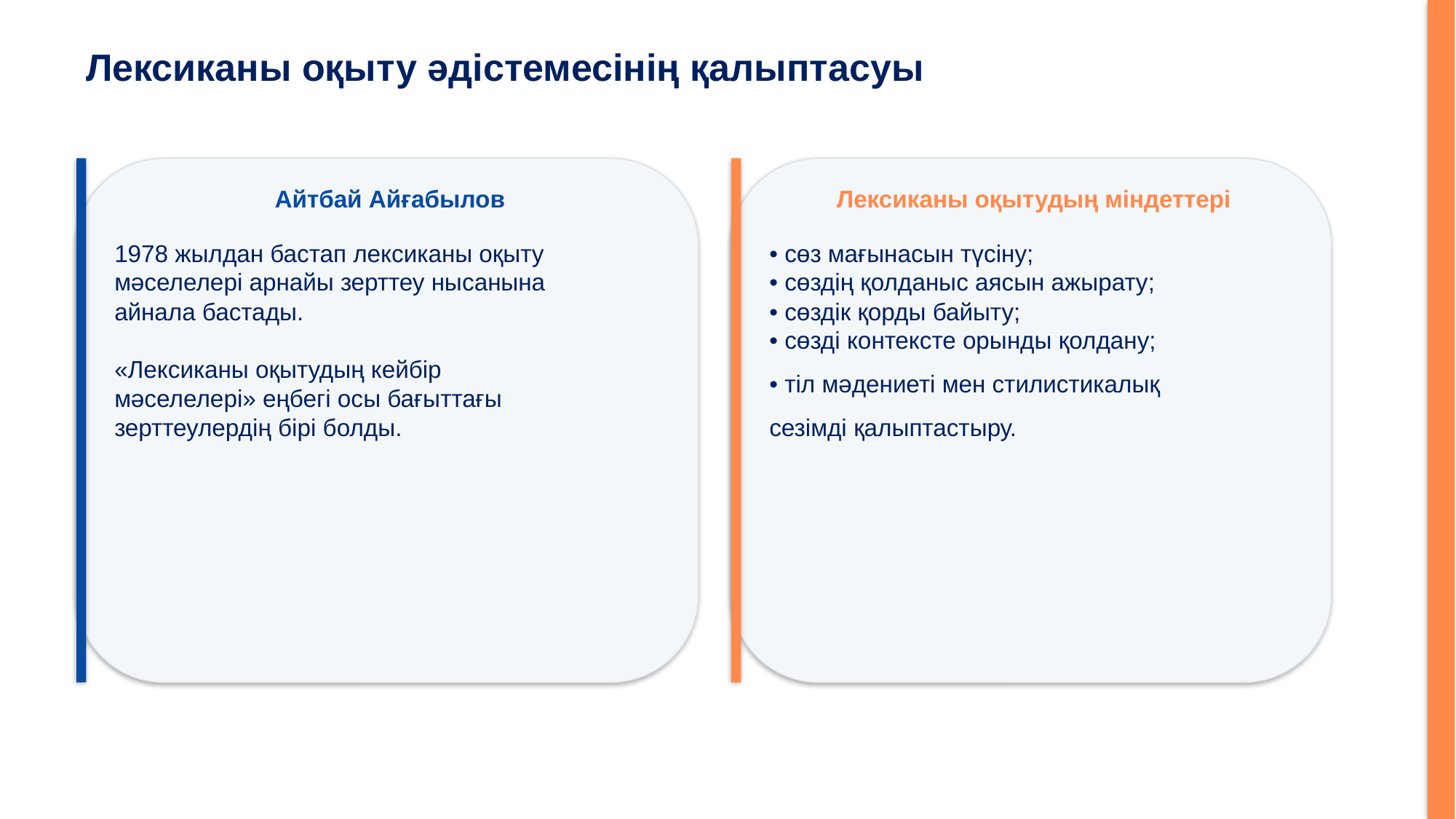

Лексиканы оқыту әдістемесінің қалыптасуы

Айтбай Айғабылов
Лексиканы оқытудың міндеттері
1978 жылдан бастап лексиканы оқыту мәселелері арнайы зерттеу нысанына айнала бастады.

«Лексиканы оқытудың кейбір мәселелері» еңбегі осы бағыттағы зерттеулердің бірі болды.
• сөз мағынасын түсіну;
• сөздің қолданыс аясын ажырату;
• сөздік қорды байыту;
• сөзді контексте орынды қолдану;
• тіл мәдениеті мен стилистикалық сезімді қалыптастыру.